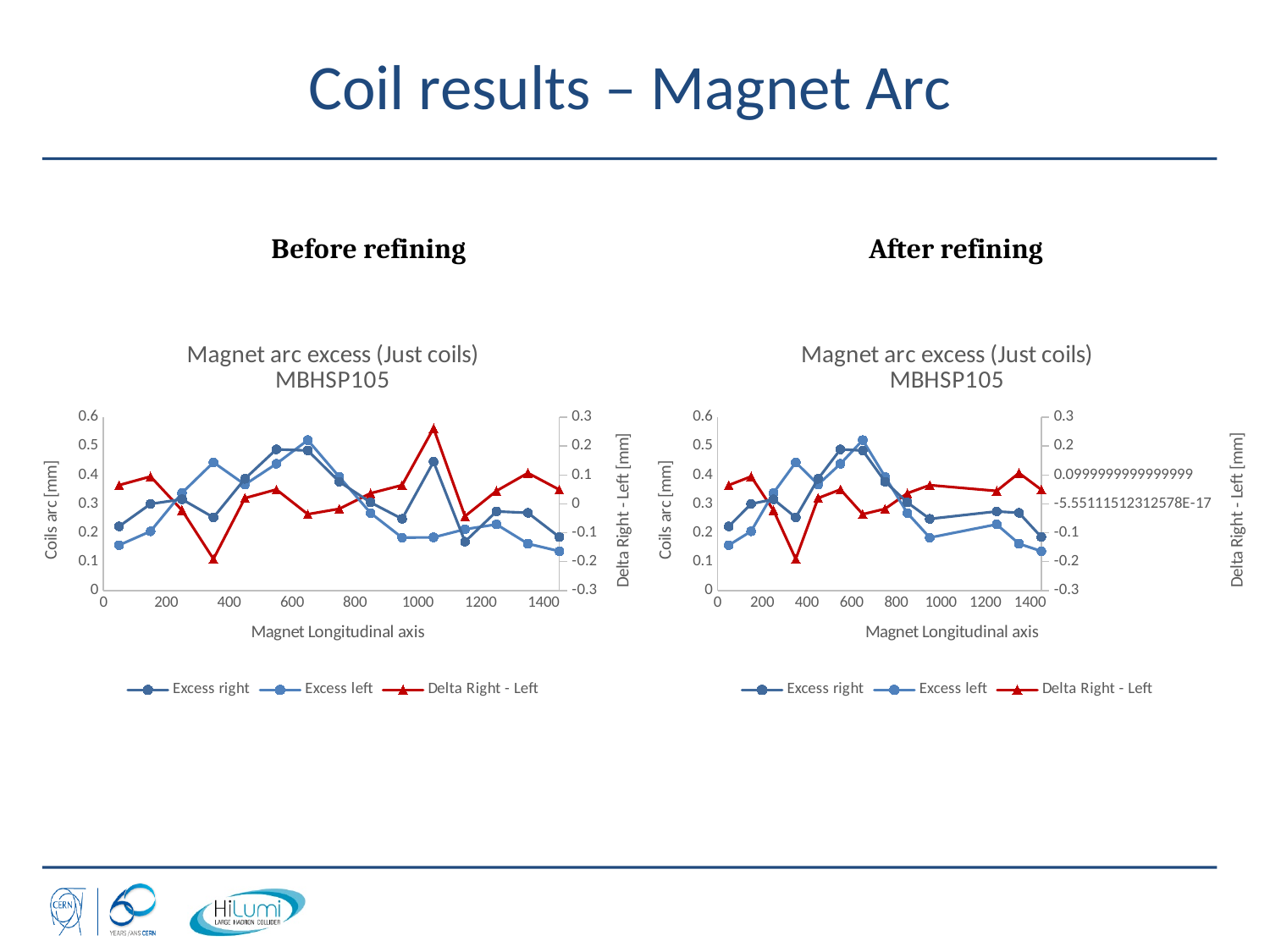

# Coil results – Magnet Arc
Before refining
After refining

### Chart: Magnet arc excess (Just coils)
MBHSP105

| Category | Excess right | Excess left | Delta Right - Left |
|---|---|---|---|

### Chart: Magnet arc excess (Just coils)
MBHSP105

| Category | Excess right | Excess left | Delta Right - Left |
|---|---|---|---|